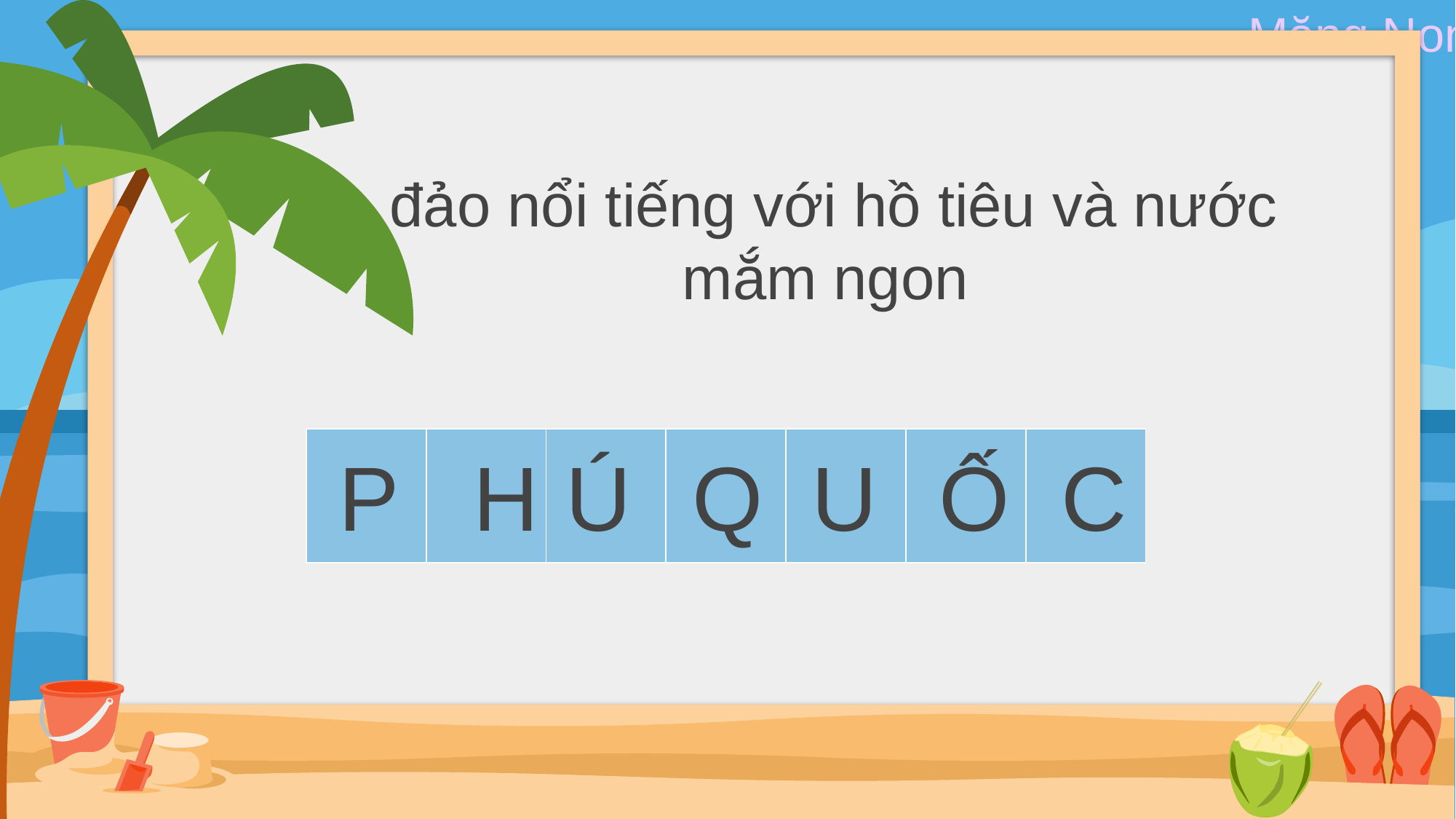

đảo nổi tiếng với hồ tiêu và nước mắm ngon
|  |  |  |  |  |  |  |
| --- | --- | --- | --- | --- | --- | --- |
C
U
Ố
Q
H
P
Ú